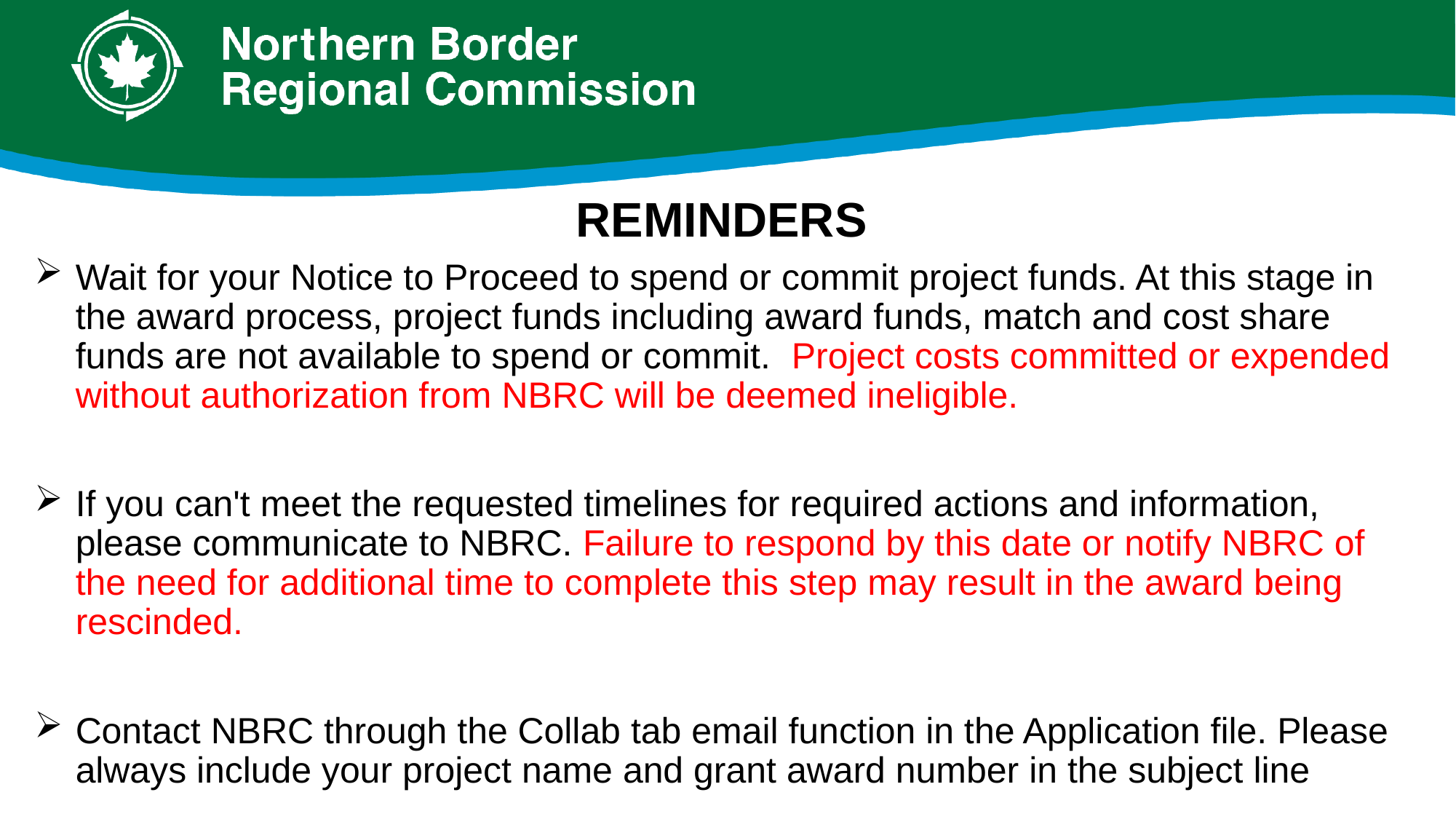

# REMINDERS
Wait for your Notice to Proceed to spend or commit project funds. At this stage in the award process, project funds including award funds, match and cost share funds are not available to spend or commit.  Project costs committed or expended without authorization from NBRC will be deemed ineligible.

If you can't meet the requested timelines for required actions and information, please communicate to NBRC. Failure to respond by this date or notify NBRC of the need for additional time to complete this step may result in the award being rescinded.

Contact NBRC through the Collab tab email function in the Application file. Please always include your project name and grant award number in the subject line